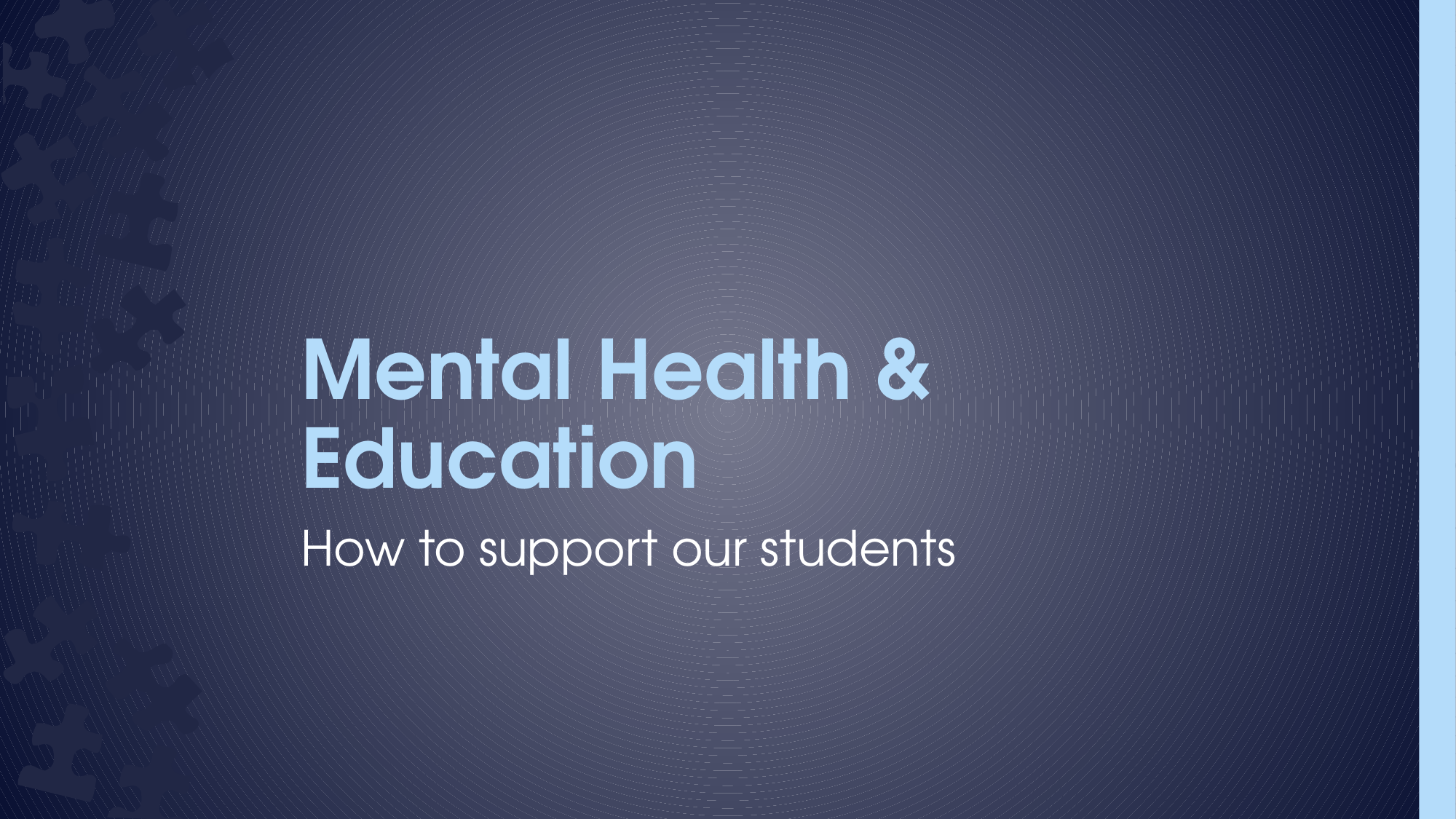

# Mental Health & Education
How to support our students